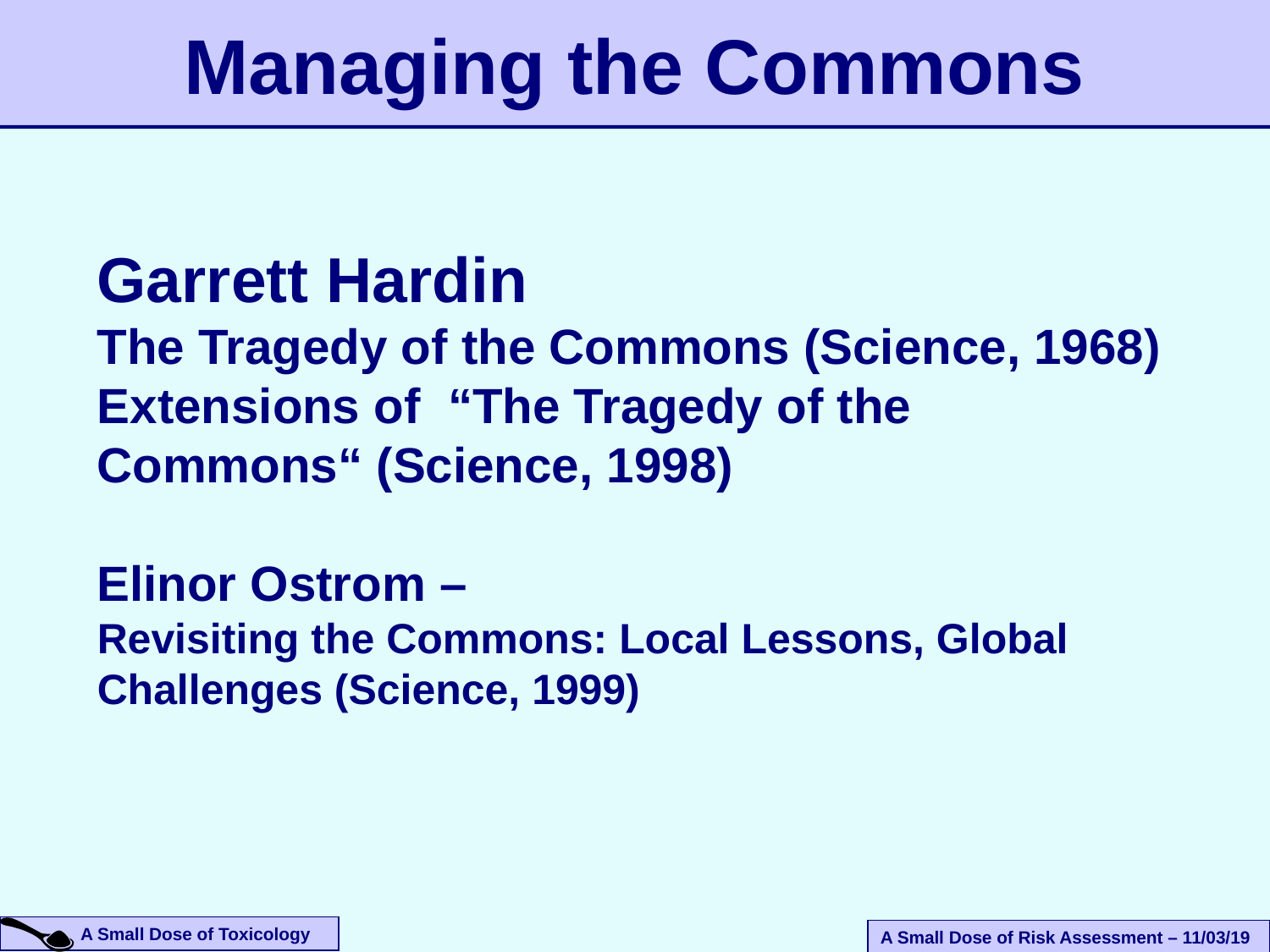

Managing the Commons
Garrett Hardin
The Tragedy of the Commons (Science, 1968)
Extensions of  “The Tragedy of the Commons“ (Science, 1998)

Elinor Ostrom –
Revisiting the Commons: Local Lessons, Global Challenges (Science, 1999)